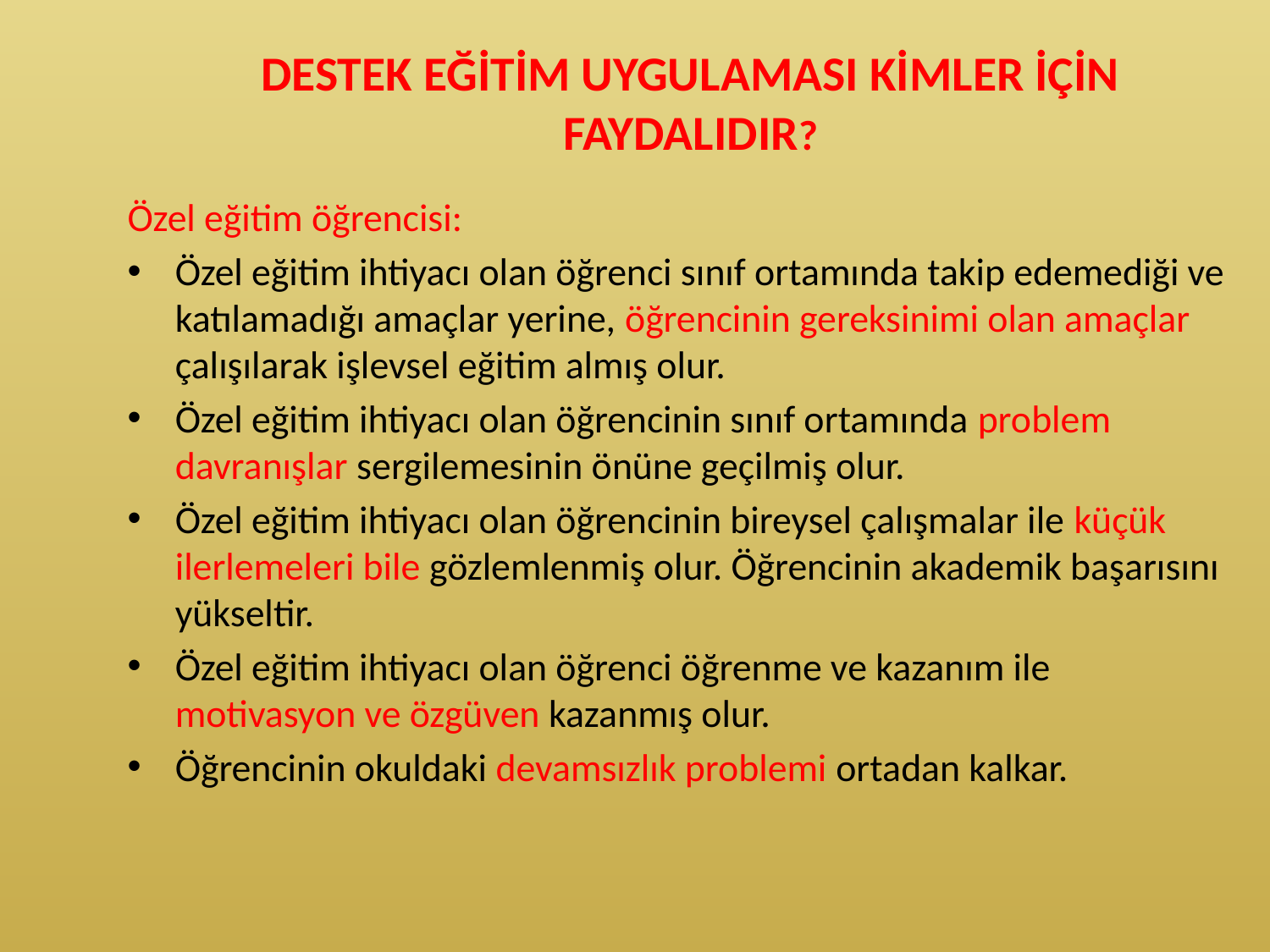

# DESTEK EĞİTİM UYGULAMASI KİMLER İÇİN FAYDALIDIR?
Özel eğitim öğrencisi:
Özel eğitim ihtiyacı olan öğrenci sınıf ortamında takip edemediği ve katılamadığı amaçlar yerine, öğrencinin gereksinimi olan amaçlar çalışılarak işlevsel eğitim almış olur.
Özel eğitim ihtiyacı olan öğrencinin sınıf ortamında problem davranışlar sergilemesinin önüne geçilmiş olur.
Özel eğitim ihtiyacı olan öğrencinin bireysel çalışmalar ile küçük ilerlemeleri bile gözlemlenmiş olur. Öğrencinin akademik başarısını yükseltir.
Özel eğitim ihtiyacı olan öğrenci öğrenme ve kazanım ile motivasyon ve özgüven kazanmış olur.
Öğrencinin okuldaki devamsızlık problemi ortadan kalkar.